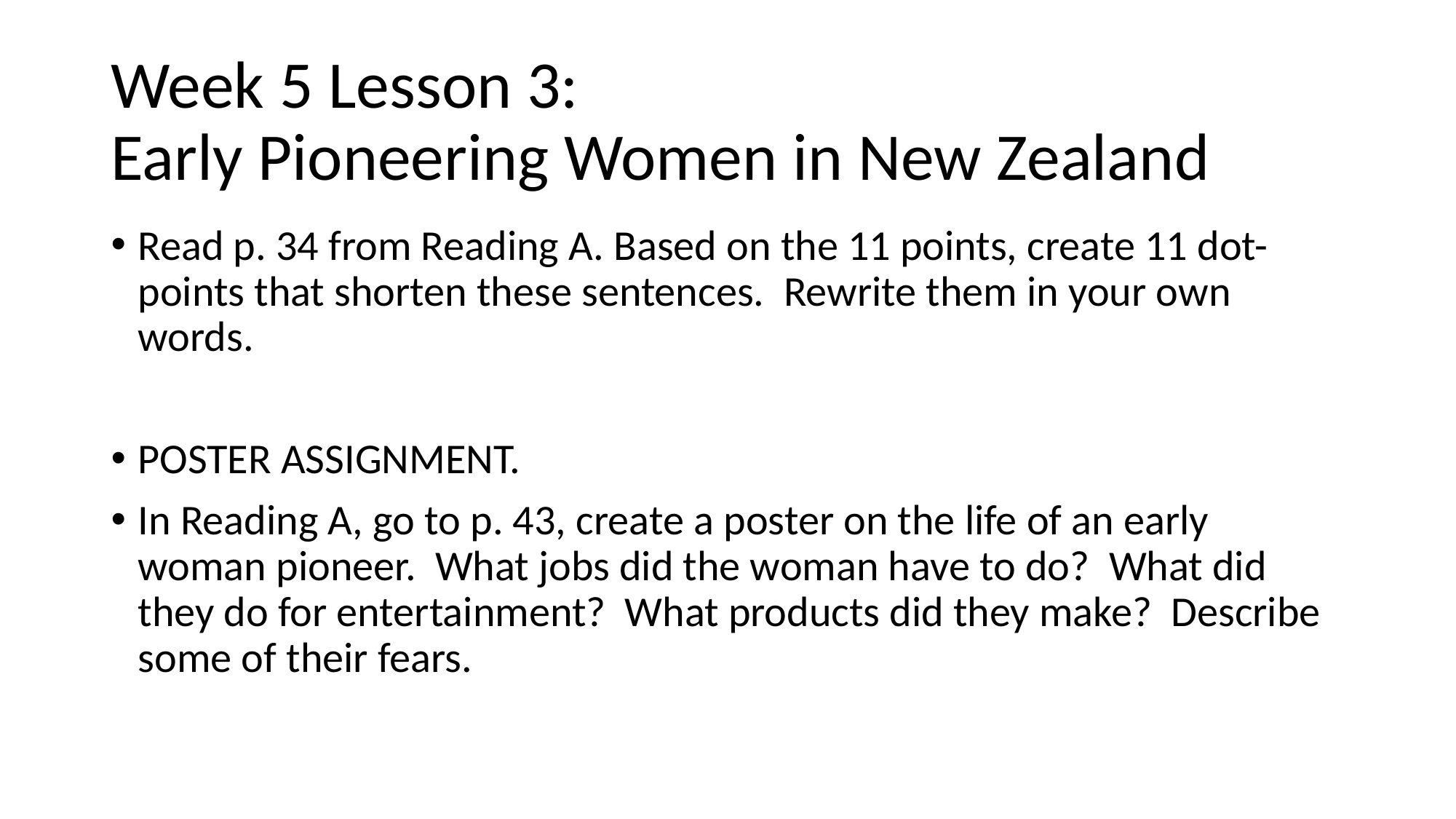

Week 5 Lesson 3:
Early Pioneering Women in New Zealand
Read p. 34 from Reading A. Based on the 11 points, create 11 dot-points that shorten these sentences.  Rewrite them in your own words.

POSTER ASSIGNMENT.
In Reading A, go to p. 43, create a poster on the life of an early woman pioneer.  What jobs did the woman have to do?  What did they do for entertainment?  What products did they make?  Describe some of their fears.